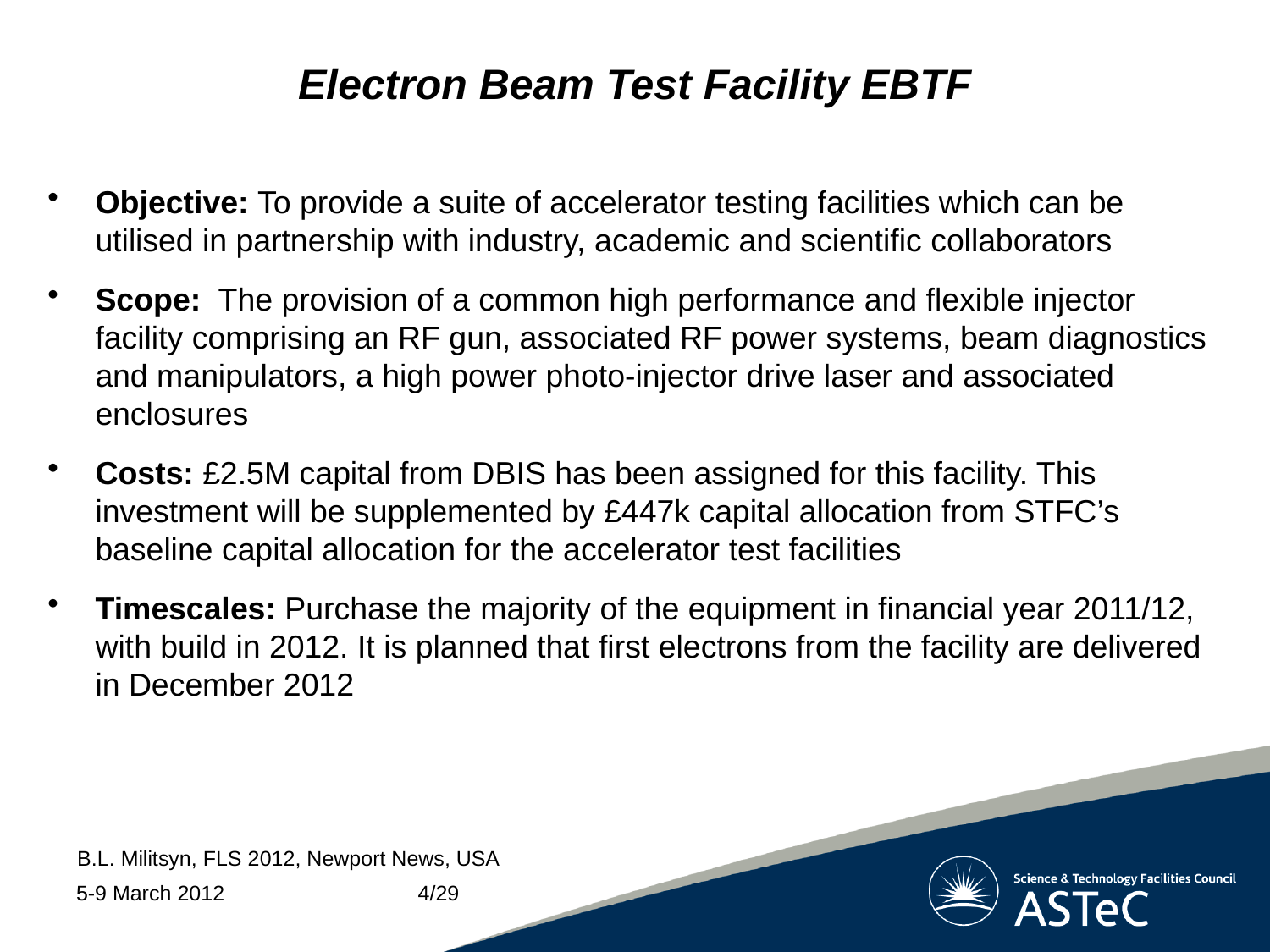

# Electron Beam Test Facility EBTF
Objective: To provide a suite of accelerator testing facilities which can be utilised in partnership with industry, academic and scientific collaborators
Scope:  The provision of a common high performance and flexible injector facility comprising an RF gun, associated RF power systems, beam diagnostics and manipulators, a high power photo-injector drive laser and associated enclosures
Costs: £2.5M capital from DBIS has been assigned for this facility. This investment will be supplemented by £447k capital allocation from STFC’s baseline capital allocation for the accelerator test facilities
Timescales: Purchase the majority of the equipment in financial year 2011/12, with build in 2012. It is planned that first electrons from the facility are delivered in December 2012
B.L. Militsyn, FLS 2012, Newport News, USA
4/29
5-9 March 2012